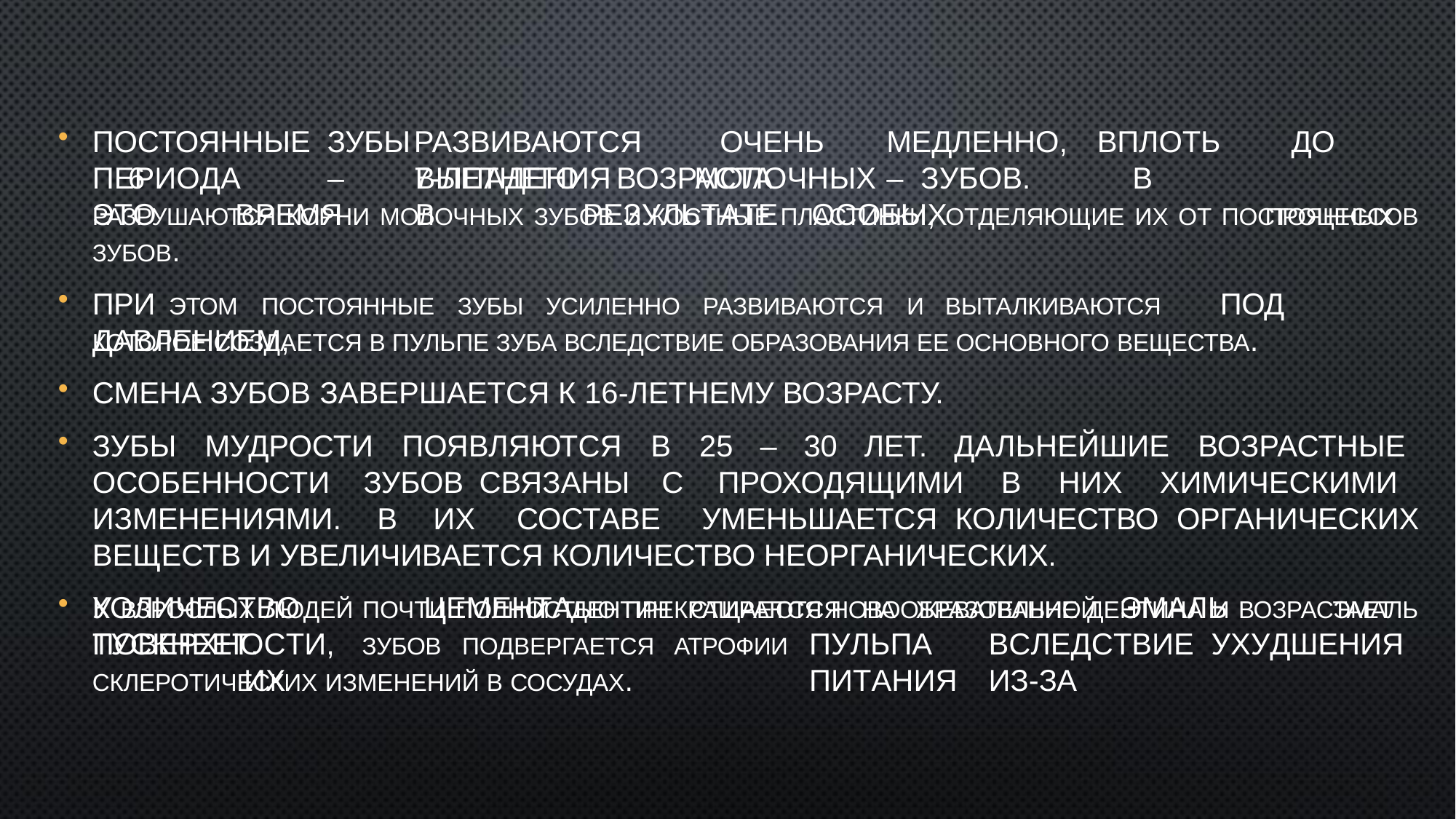

Постоянные	зубы	развиваются	очень	медленно,	вплоть	до	6	–	7-летнего	возраста	–
ПРОЦЕССОВ
периода	выпадения	молочных	зубов.	В	это	время	в	результате	особых
РАЗРУШАЮТСЯ КОРНИ МОЛОЧНЫХ ЗУБОВ И КОСТНЫЕ ПЛАСТИНКИ, ОТДЕЛЯЮЩИЕ ИХ ОТ ПОСТОЯННЫХ ЗУБОВ.
При	под	давлением,
ЭТОМ	ПОСТОЯННЫЕ	ЗУБЫ	УСИЛЕННО	РАЗВИВАЮТСЯ	И	ВЫТАЛКИВАЮТСЯ
КОТОРОЕ СОЗДАЕТСЯ В ПУЛЬПЕ ЗУБА ВСЛЕДСТВИЕ ОБРАЗОВАНИЯ ЕЕ ОСНОВНОГО ВЕЩЕСТВА.
Смена зубов завершается к 16-летнему возрасту.
Зубы  мудрости  появляются  в  25  –  30  лет.  Дальнейшие  возрастные  особенности  зубов связаны  с  проходящими  в  них  химическими  изменениями.  В  их  составе  уменьшается количество органических веществ и увеличивается количество неорганических.
У ВЗРОСЛЫХ ЛЮДЕЙ ПОЧТИ ПОЛНОСТЬЮ ПРЕКРАЩАЕТСЯ НОВООБРАЗОВАНИЕ ДЕНТИНА И ВОЗРАСТАЕТ
количество	цемента.	Эмаль	поверхности,
И	ДЕНТИН	СТИРАЮТСЯ	НА	ЖЕВАТЕЛЬНОЙ	ЭМАЛЬ
тускнеет.	Пульпа	вследствие	ухудшения	их	питания	из-за
ЗУБОВ	ПОДВЕРГАЕТСЯ	АТРОФИИ
СКЛЕРОТИЧЕСКИХ ИЗМЕНЕНИЙ В СОСУДАХ.